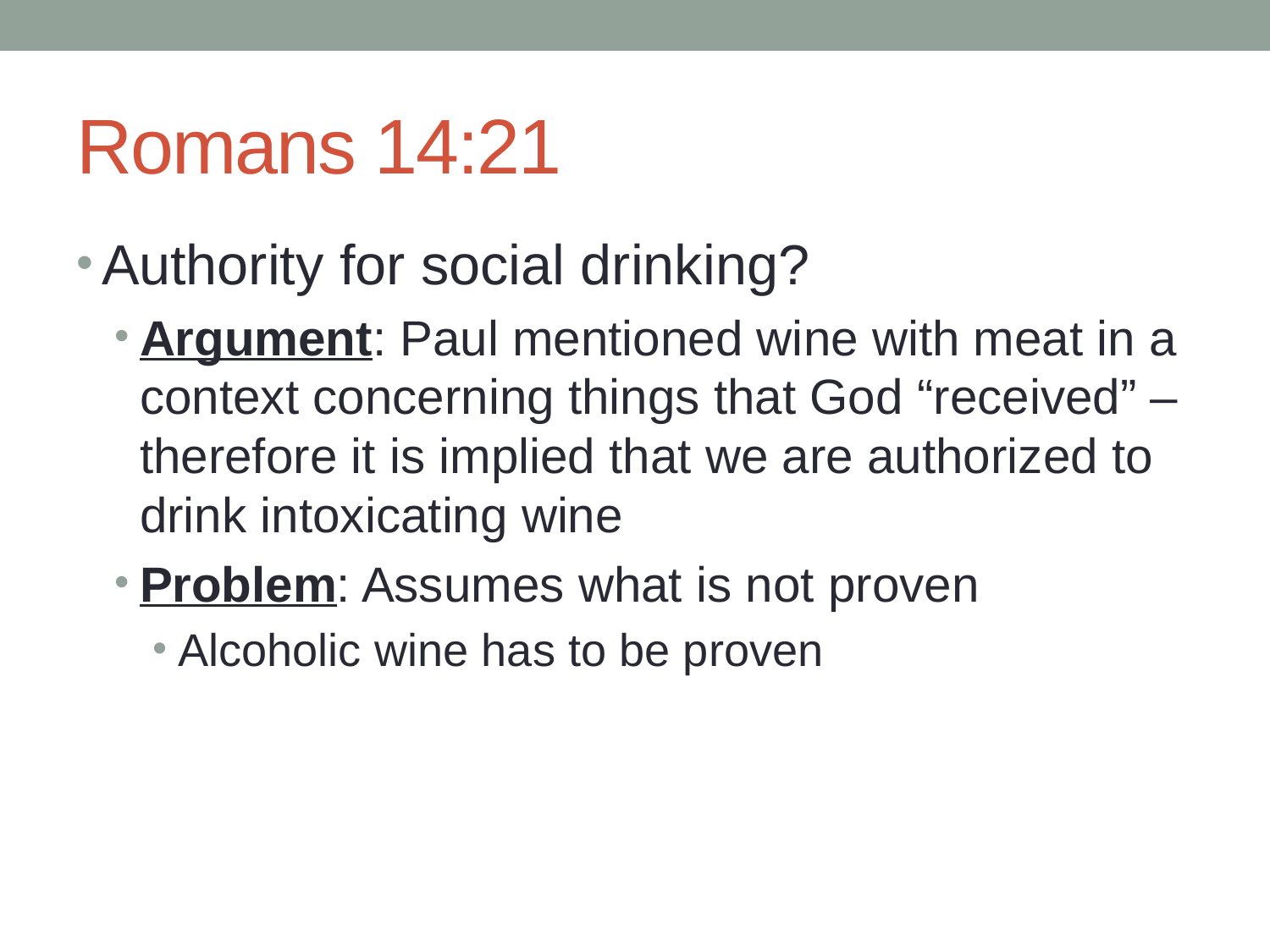

# Romans 14:21
Authority for social drinking?
Argument: Paul mentioned wine with meat in a context concerning things that God “received” – therefore it is implied that we are authorized to drink intoxicating wine
Problem: Assumes what is not proven
Alcoholic wine has to be proven